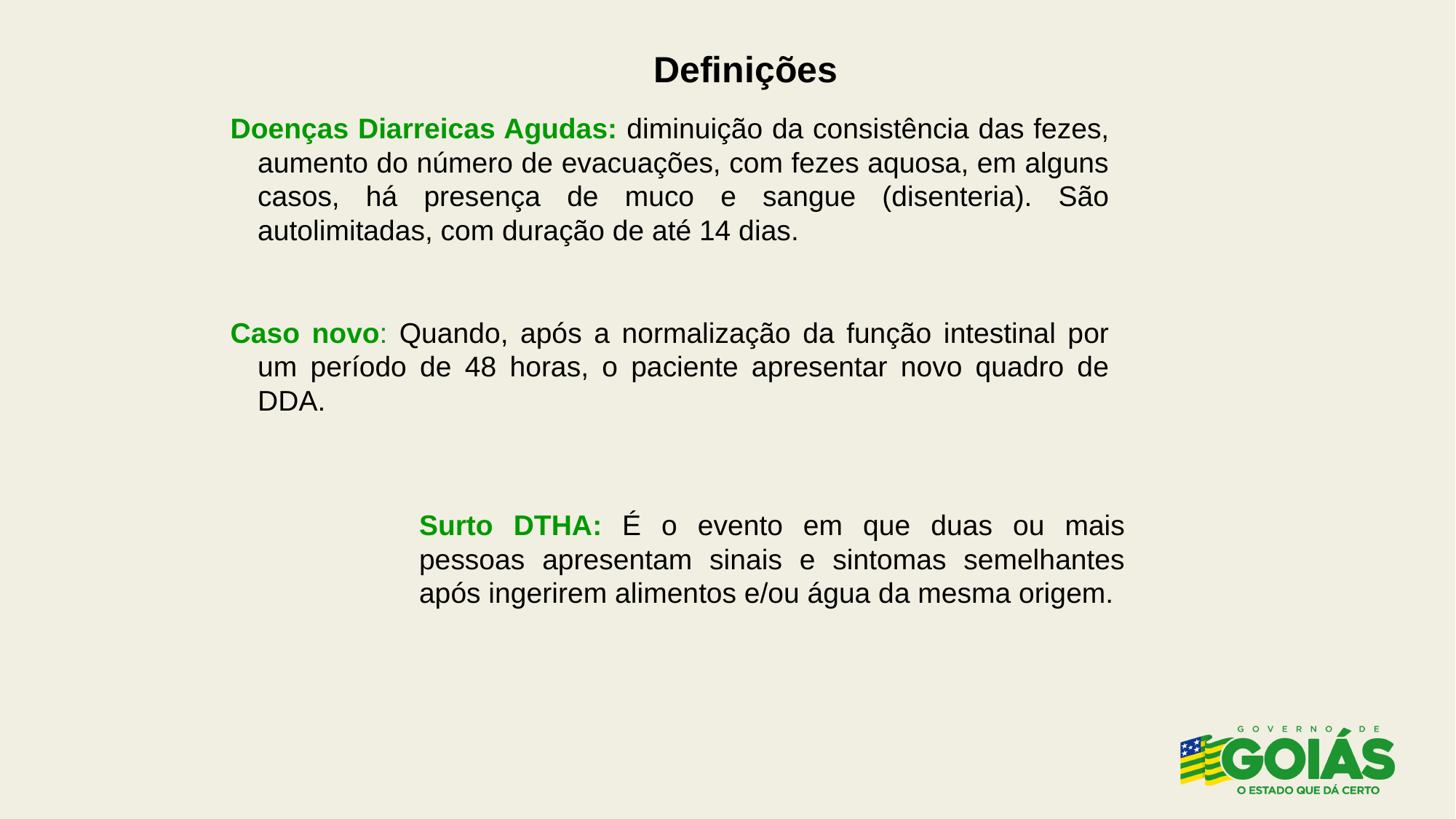

Definições
Doenças Diarreicas Agudas: diminuição da consistência das fezes, aumento do número de evacuações, com fezes aquosa, em alguns casos, há presença de muco e sangue (disenteria). São autolimitadas, com duração de até 14 dias.

Caso novo: Quando, após a normalização da função intestinal por um período de 48 horas, o paciente apresentar novo quadro de DDA.

Surto DTHA: É o evento em que duas ou mais pessoas apresentam sinais e sintomas semelhantes após ingerirem alimentos e/ou água da mesma origem.